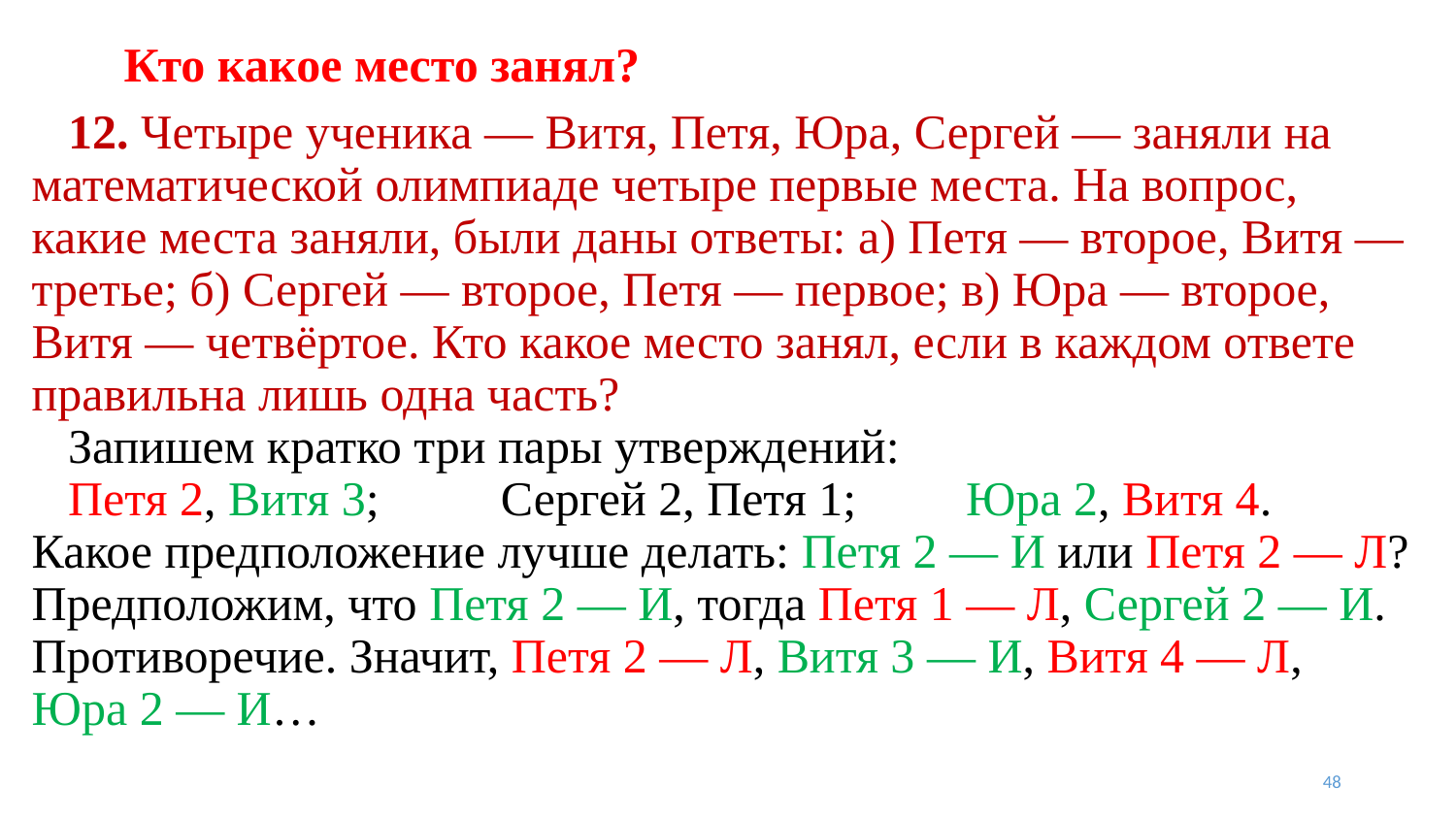

# Кто какое место занял?
   12. Четыре ученика — Витя, Петя, Юра, Сергей — заняли на математической олимпиаде четыре первые места. На вопрос, какие места заняли, были даны ответы: а) Петя — второе, Витя — третье; б) Сергей — второе, Петя — первое; в) Юра — второе, Витя — четвёртое. Кто какое место занял, если в каждом ответе правильна лишь одна часть?
   Запишем кратко три пары утверждений:
   Петя 2, Витя 3;          Сергей 2, Петя 1;         Юра 2, Витя 4.
Какое предположение лучше делать: Петя 2 — И или Петя 2 — Л?
Предположим, что Петя 2 — И, тогда Петя 1 — Л, Сергей 2 — И. Противоречие. Значит, Петя 2 — Л, Витя 3 — И, Витя 4 — Л,
Юра 2 — И…

48